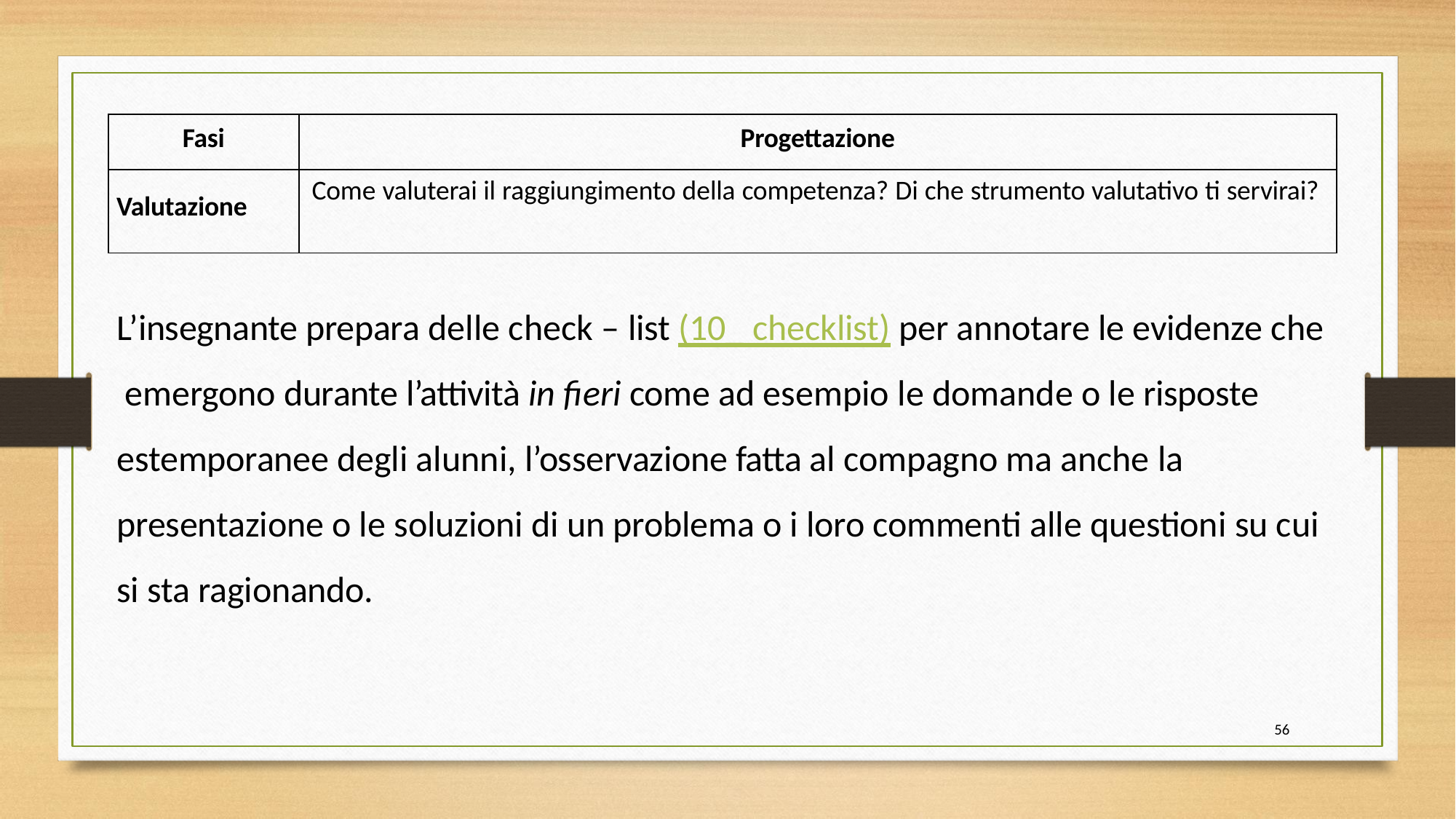

| Fasi | Progettazione |
| --- | --- |
| Valutazione | Come valuterai il raggiungimento della competenza? Di che strumento valutativo ti servirai? |
L’insegnante prepara delle check – list (10_ checklist) per annotare le evidenze che  emergono durante l’attività in fieri come ad esempio le domande o le risposte
estemporanee degli alunni, l’osservazione fatta al compagno ma anche la  presentazione o le soluzioni di un problema o i loro commenti alle questioni su cui
si sta ragionando.
56